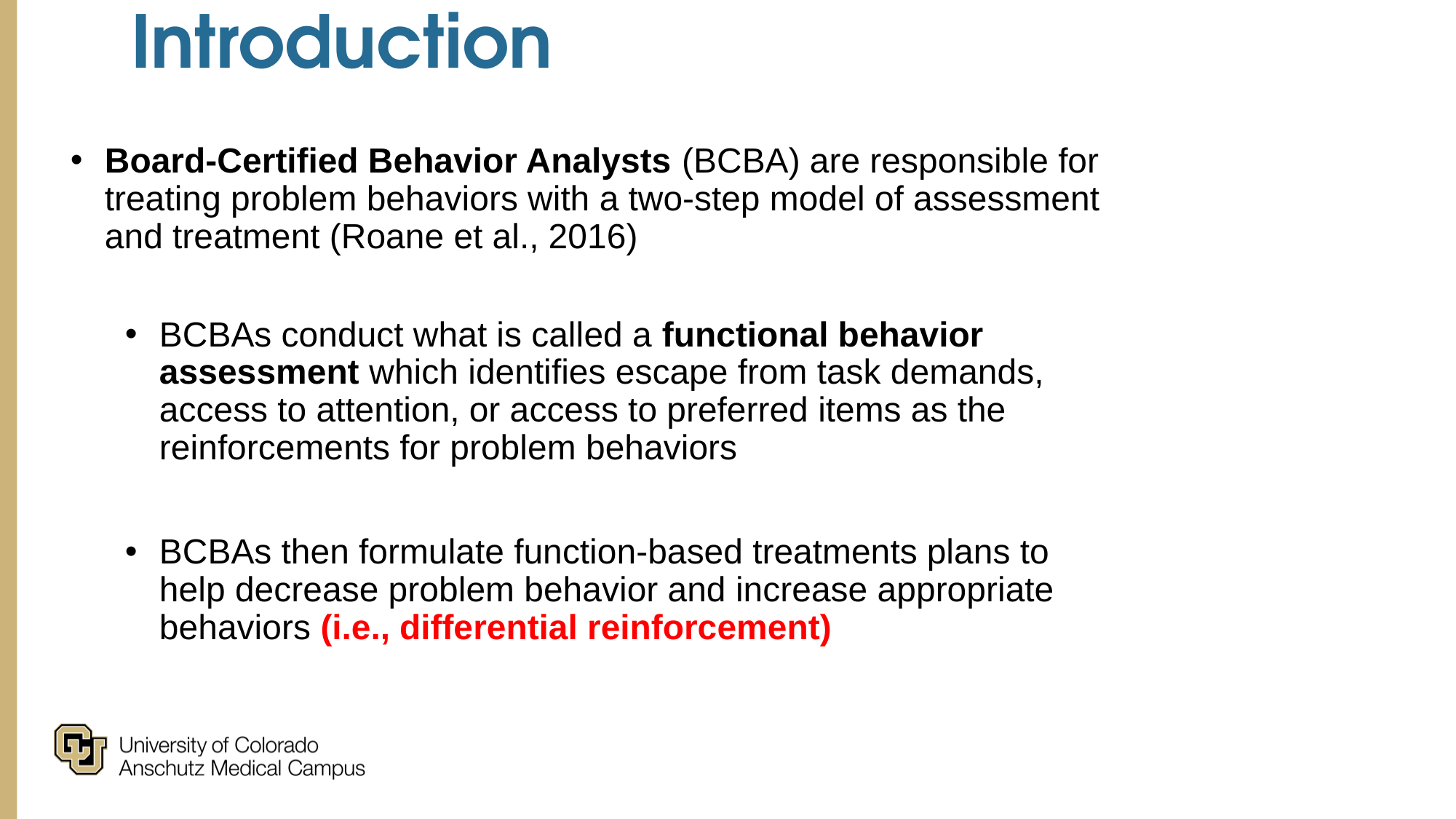

# Introduction
Board-Certified Behavior Analysts (BCBA) are responsible for treating problem behaviors with a two-step model of assessment and treatment (Roane et al., 2016)

BCBAs conduct what is called a functional behavior assessment which identifies escape from task demands, access to attention, or access to preferred items as the reinforcements for problem behaviors

BCBAs then formulate function-based treatments plans to help decrease problem behavior and increase appropriate behaviors (i.e., differential reinforcement)